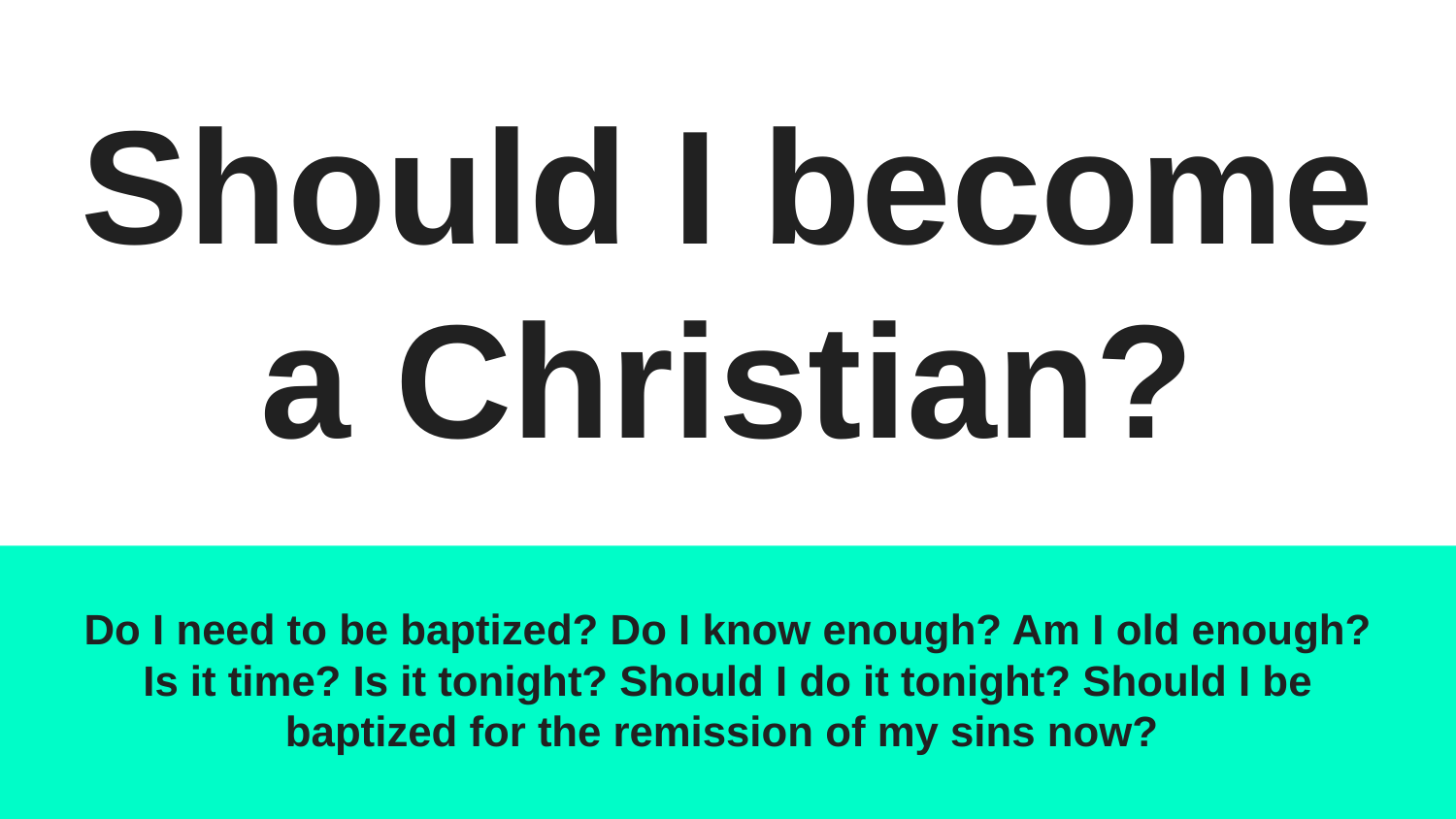

# Should I become a Christian?
Do I need to be baptized? Do I know enough? Am I old enough? Is it time? Is it tonight? Should I do it tonight? Should I be baptized for the remission of my sins now?